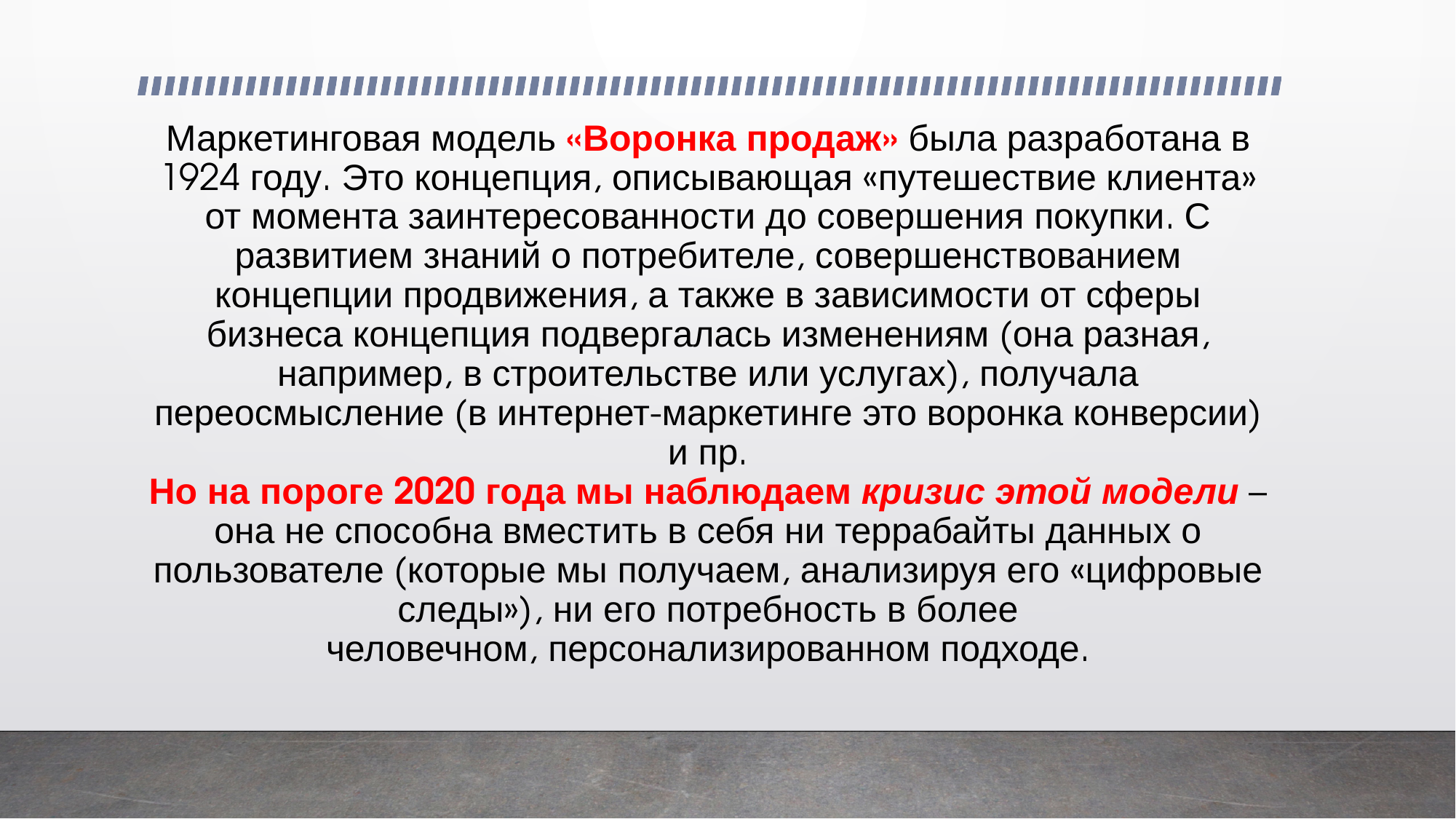

# Маркетинговая модель «Воронка продаж» была разработана в 1924 году. Это концепция, описывающая «путешествие клиента» от момента заинтересованности до совершения покупки. С развитием знаний о потребителе, совершенствованием концепции продвижения, а также в зависимости от сферы бизнеса концепция подвергалась изменениям (она разная, например, в строительстве или услугах), получала переосмысление (в интернет-маркетинге это воронка конверсии) и пр. Но на пороге 2020 года мы наблюдаем кризис этой модели – она не способна вместить в себя ни террабайты данных о пользователе (которые мы получаем, анализируя его «цифровые следы»), ни его потребность в более человечном, персонализированном подходе.